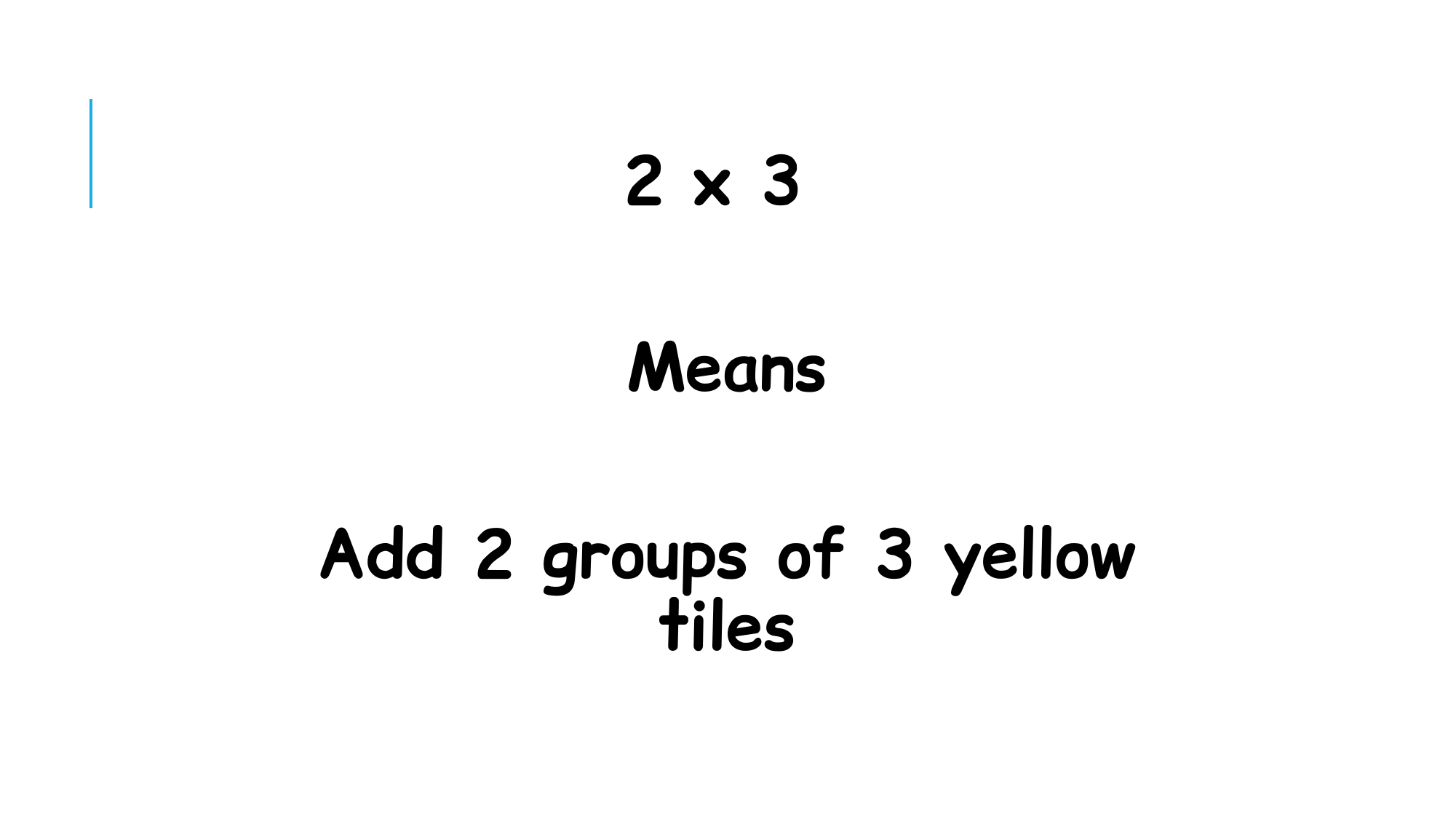

2 x 3

Means

Add 2 groups of 3 yellow tiles